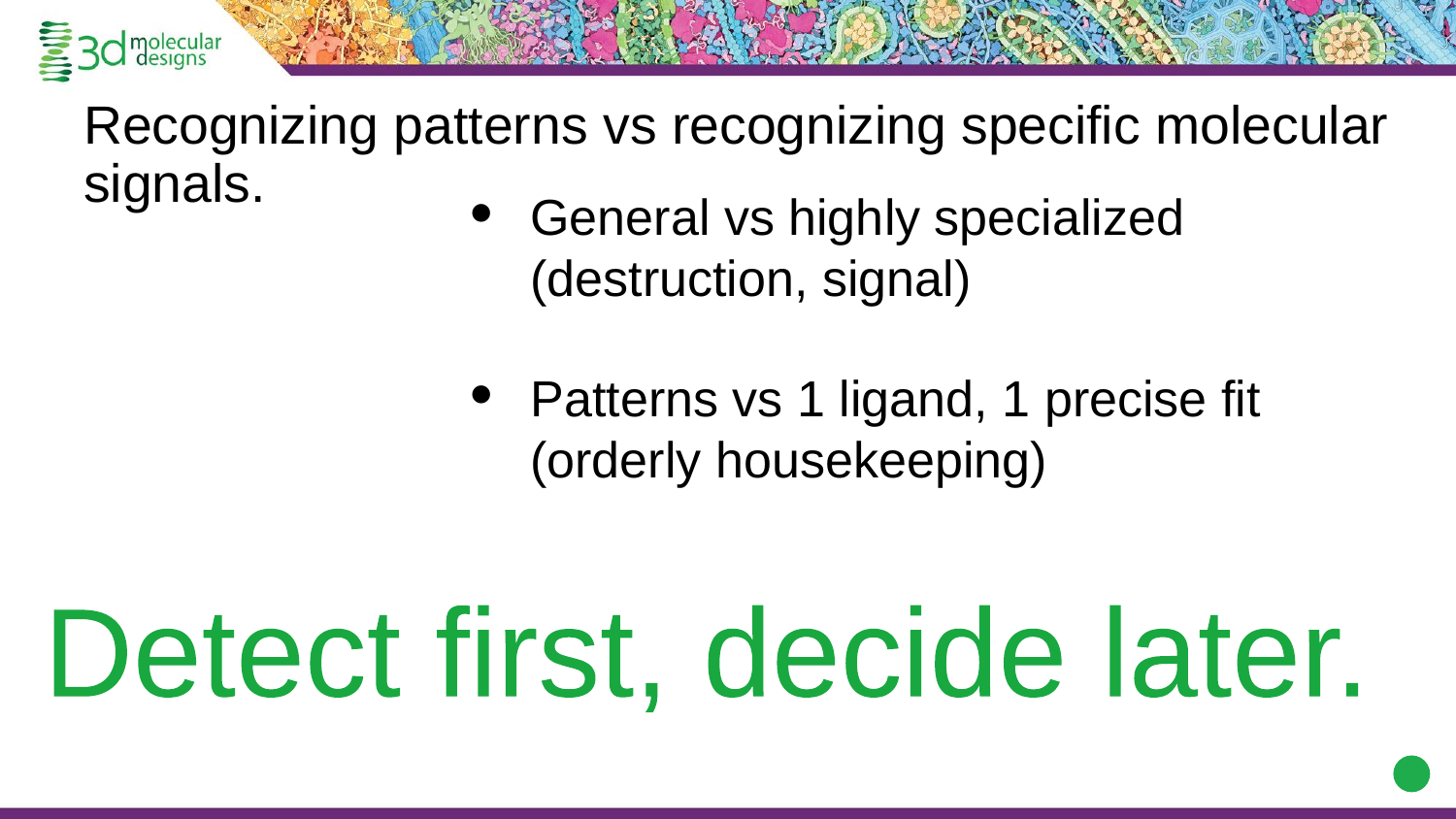

# Recognizing patterns vs recognizing specific molecular signals.
General vs highly specialized (destruction, signal)

Patterns vs 1 ligand, 1 precise fit
(orderly housekeeping)
Detect first, decide later.